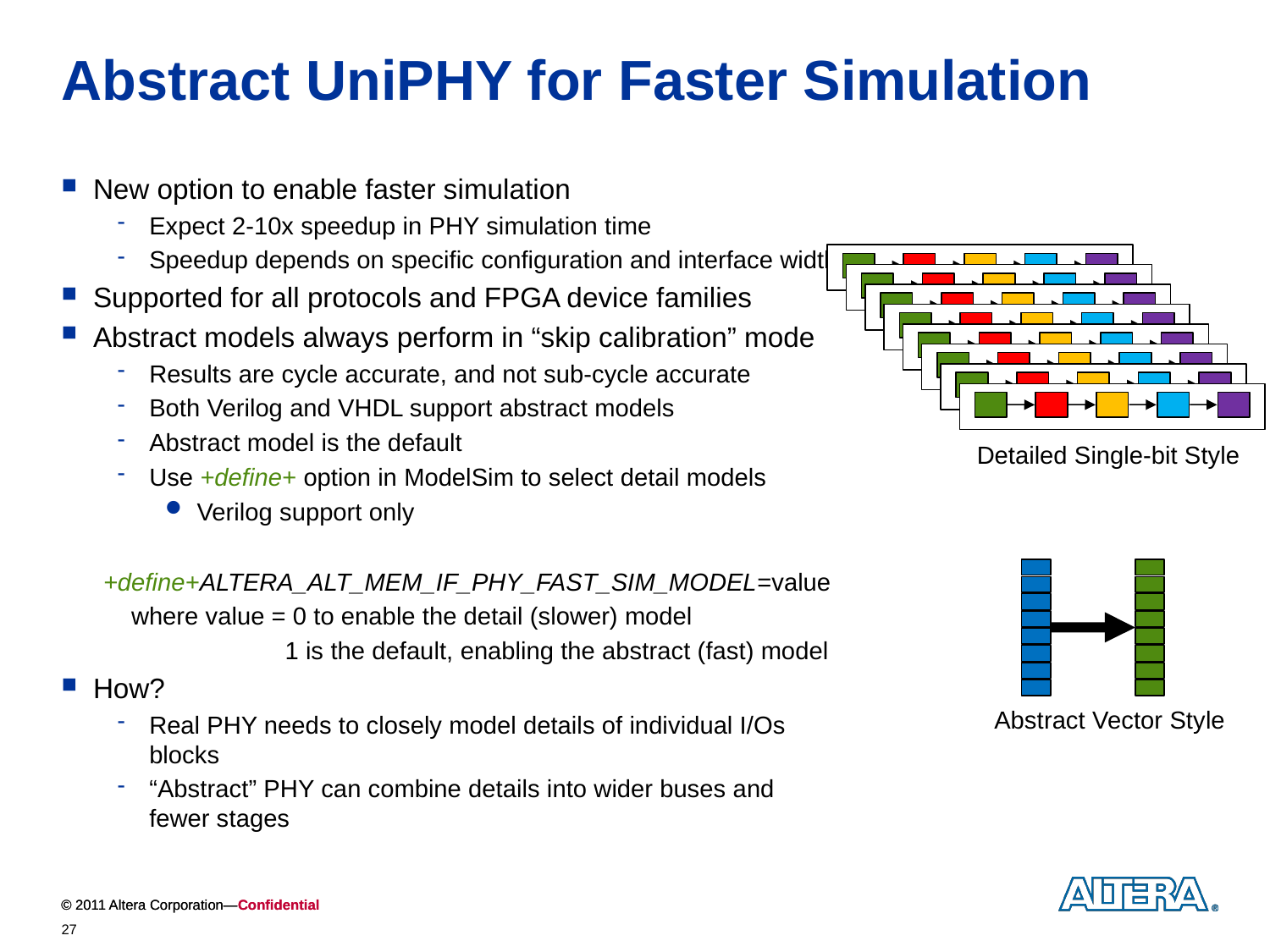

# Abstract UniPHY for Faster Simulation
New option to enable faster simulation
Expect 2-10x speedup in PHY simulation time
Speedup depends on specific configuration and interface width
Supported for all protocols and FPGA device families
Abstract models always perform in “skip calibration” mode
Results are cycle accurate, and not sub-cycle accurate
Both Verilog and VHDL support abstract models
Abstract model is the default
Use +define+ option in ModelSim to select detail models
Verilog support only

      +define+ALTERA_ALT_MEM_IF_PHY_FAST_SIM_MODEL=value
          where value = 0 to enable the detail (slower) model
                        1 is the default, enabling the abstract (fast) model
How?
Real PHY needs to closely model details of individual I/Os blocks
“Abstract” PHY can combine details into wider buses and fewer stages

Detailed Single-bit Style

Abstract Vector Style
27